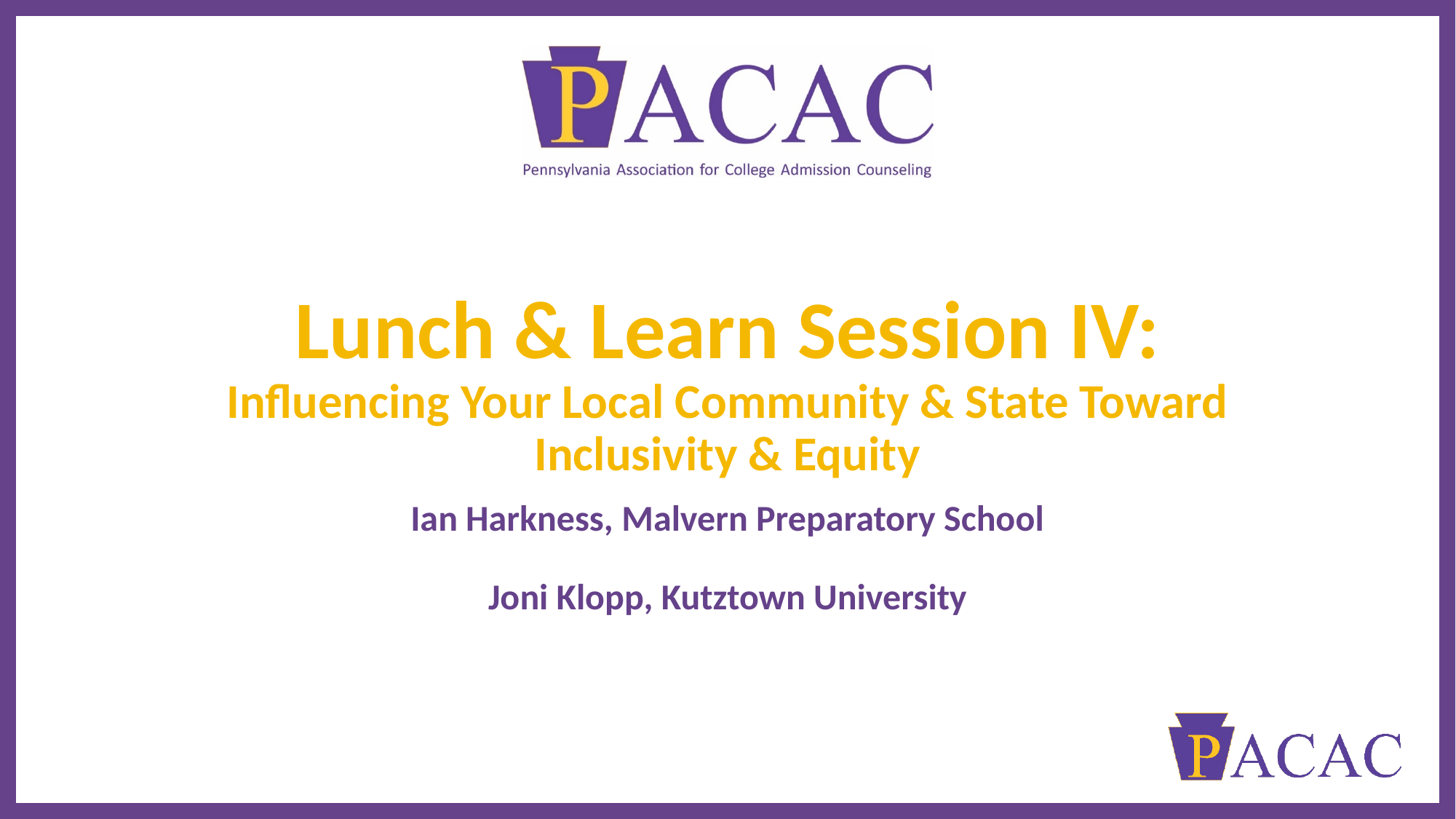

# Lunch & Learn Session IV: Influencing Your Local Community & State Toward Inclusivity & Equity
Ian Harkness, Malvern Preparatory School

Joni Klopp, Kutztown University